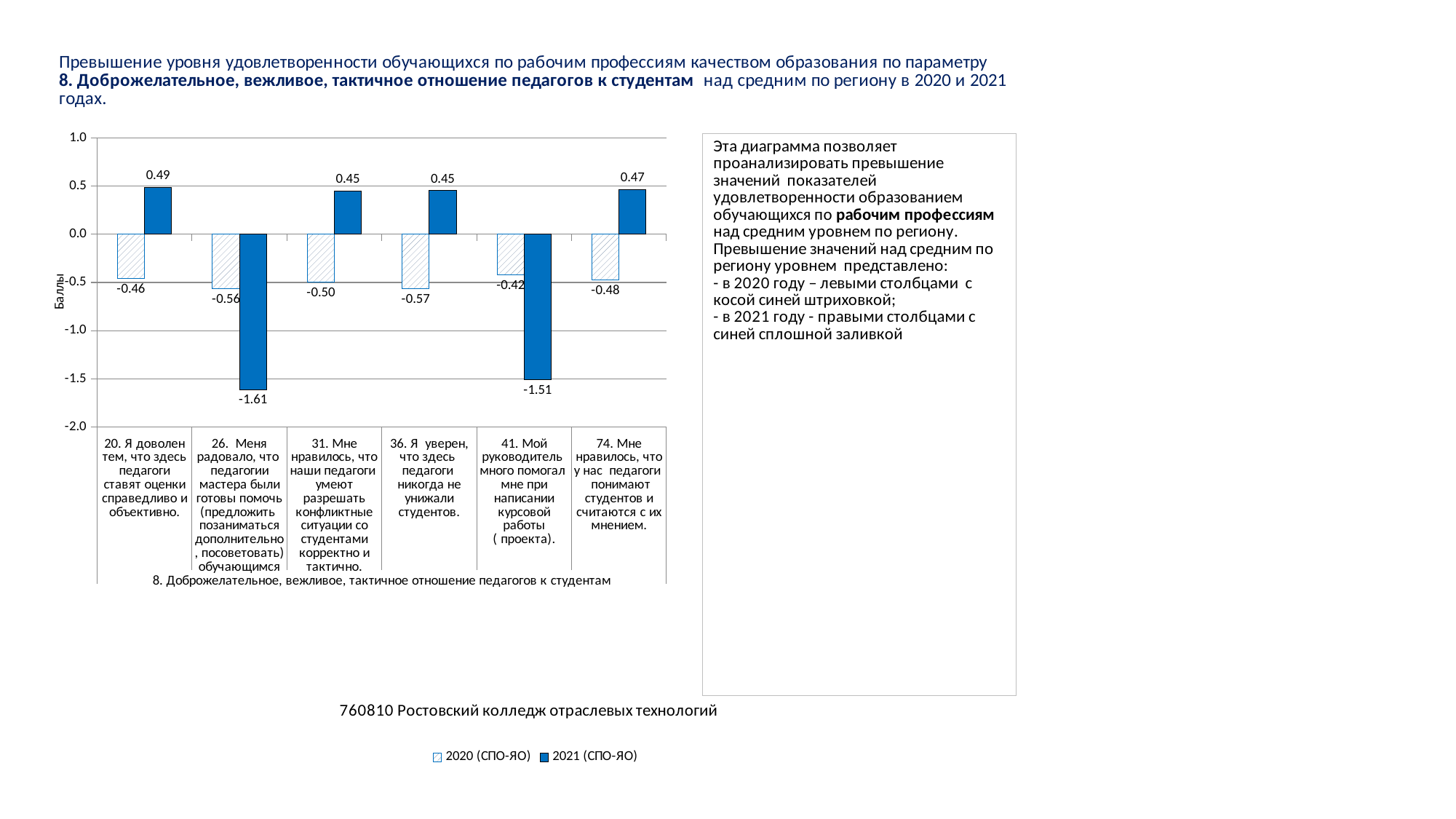

### Chart

| Category | 2020 (СПО-ЯО) | 2021 (СПО-ЯО) |
|---|---|---|
| 20. Я доволен тем, что здесь педагоги ставят оценки справедливо и объективно. | -0.46105527638190935 | 0.4868717179294828 |
| 26.  Меня радовало, что  педагогии мастера были готовы помочь (предложить  позаниматься дополнительно, посоветовать) обучающимся | -0.5609296482412063 | -1.611902975743936 |
| 31. Мне нравилось, что наши педагоги  умеют разрешать конфликтные ситуации со студентами корректно и тактично. | -0.49547738693467336 | 0.450612653163291 |
| 36. Я  уверен, что здесь  педагоги  никогда не унижали студентов. | -0.5650753768844217 | 0.4546136534133529 |
| 41. Мой руководитель  много помогал  мне при написании курсовой работы ( проекта). | -0.42336683417085386 | -1.505876469117279 |
| 74. Мне нравилось, что у нас  педагоги   понимают студентов и считаются с их мнением. | -0.47738693467336724 | 0.4676169042260563 |